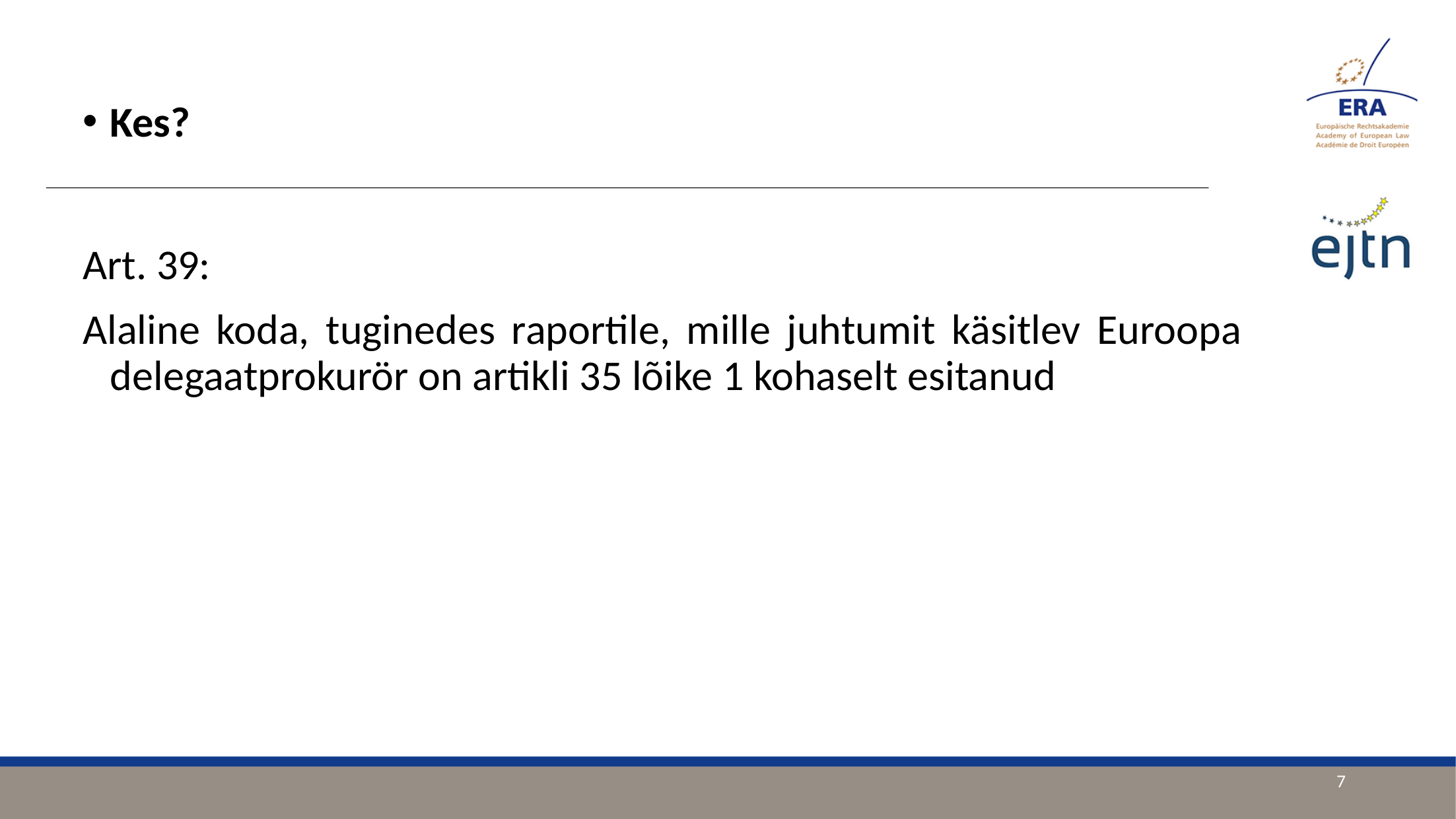

Kes?
Art. 39:
Alaline koda, tuginedes raportile, mille juhtumit käsitlev Euroopa delegaatprokurör on artikli 35 lõike 1 kohaselt esitanud

7